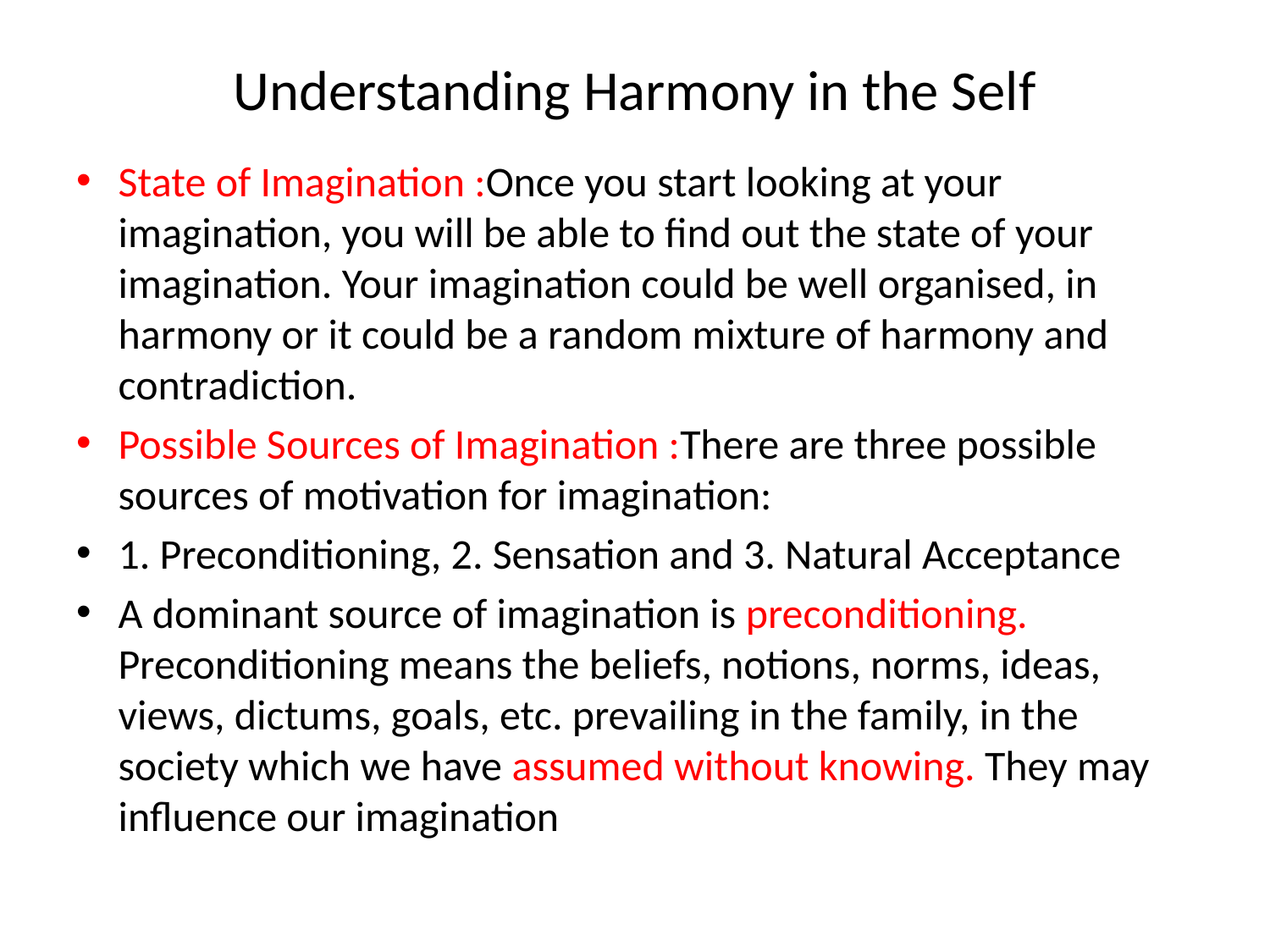

# Understanding Harmony in the Self
State of Imagination :Once you start looking at your imagination, you will be able to find out the state of your imagination. Your imagination could be well organised, in harmony or it could be a random mixture of harmony and contradiction.
Possible Sources of Imagination :There are three possible sources of motivation for imagination:
1. Preconditioning, 2. Sensation and 3. Natural Acceptance
A dominant source of imagination is preconditioning. Preconditioning means the beliefs, notions, norms, ideas, views, dictums, goals, etc. prevailing in the family, in the society which we have assumed without knowing. They may influence our imagination